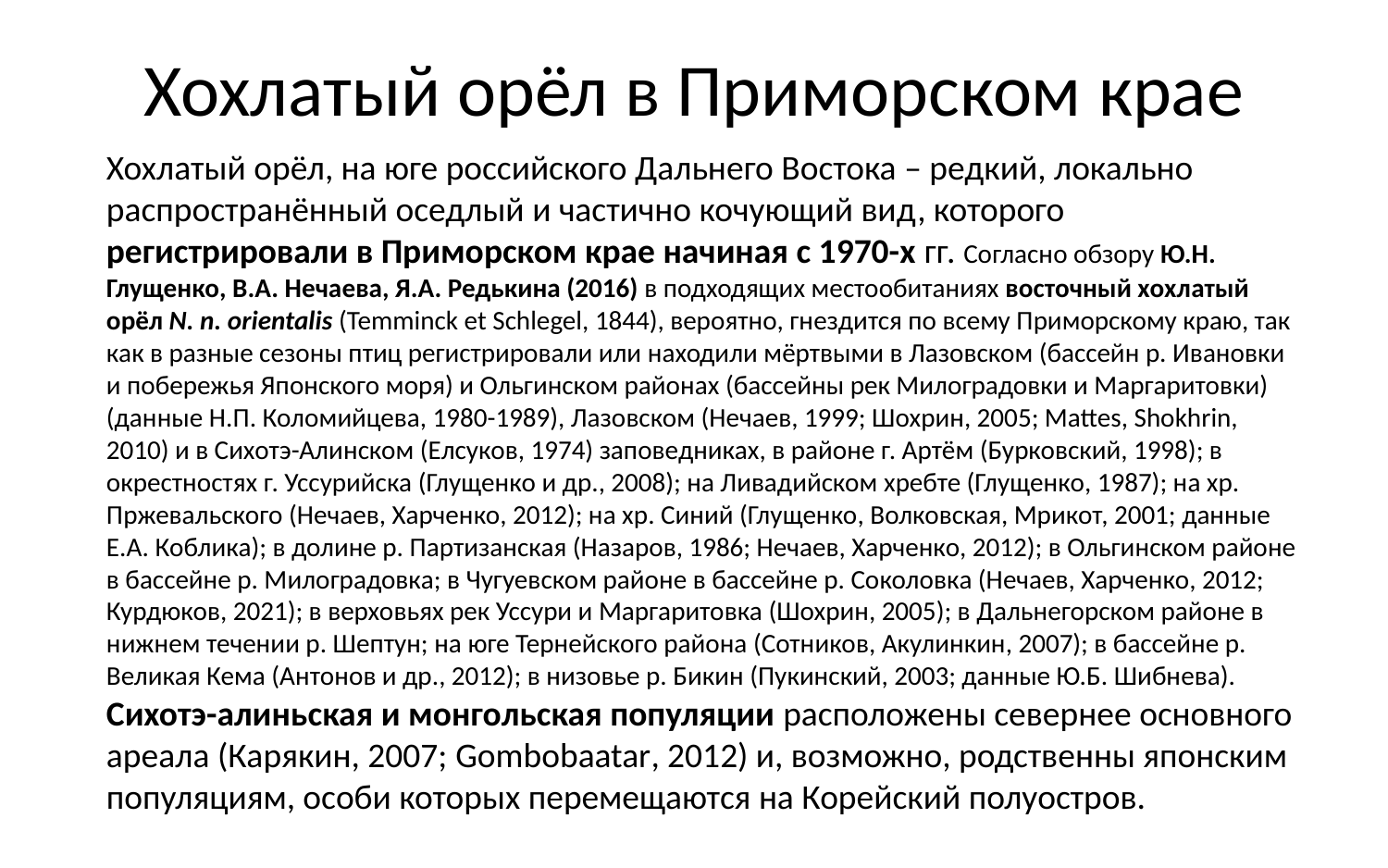

# Хохлатый орёл в Приморском крае
Хохлатый орёл, на юге российского Дальнего Востока – редкий, локально распространённый оседлый и частично кочующий вид, которого регистрировали в Приморском крае начиная с 1970-х гг. Согласно обзору Ю.Н. Глущенко, В.А. Нечаева, Я.А. Редькина (2016) в подходящих местообитаниях восточный хохлатый орёл N. n. orientalis (Temminck et Schlegel, 1844), вероятно, гнездится по всему Приморскому краю, так как в разные сезоны птиц регистрировали или находили мёртвыми в Лазовском (бассейн р. Ивановки и побережья Японского моря) и Ольгинском районах (бассейны рек Милоградовки и Маргаритовки) (данные Н.П. Коломийцева, 1980-1989), Лазовском (Нечаев, 1999; Шохрин, 2005; Mattes, Shokhrin, 2010) и в Сихотэ-Алинском (Елсуков, 1974) заповедниках, в районе г. Артём (Бурковский, 1998); в окрестностях г. Уссурийска (Глущенко и др., 2008); на Ливадийском хребте (Глущенко, 1987); на хр. Пржевальского (Нечаев, Харченко, 2012); на хр. Синий (Глущенко, Волковская, Мрикот, 2001; данные Е.А. Коблика); в долине р. Партизанская (Назаров, 1986; Нечаев, Харченко, 2012); в Ольгинском районе в бассейне р. Милоградовка; в Чугуевском районе в бассейне р. Соколовка (Нечаев, Харченко, 2012; Курдюков, 2021); в верховьях рек Уссури и Маргаритовка (Шохрин, 2005); в Дальнегорском районе в нижнем течении р. Шептун; на юге Тернейского района (Сотников, Акулинкин, 2007); в бассейне р. Великая Кема (Антонов и др., 2012); в низовье р. Бикин (Пукинский, 2003; данные Ю.Б. Шибнева). Сихотэ-алиньская и монгольская популяции расположены севернее основного ареала (Карякин, 2007; Gombobaatar, 2012) и, возможно, родственны японским популяциям, особи которых перемещаются на Корейский полуостров.